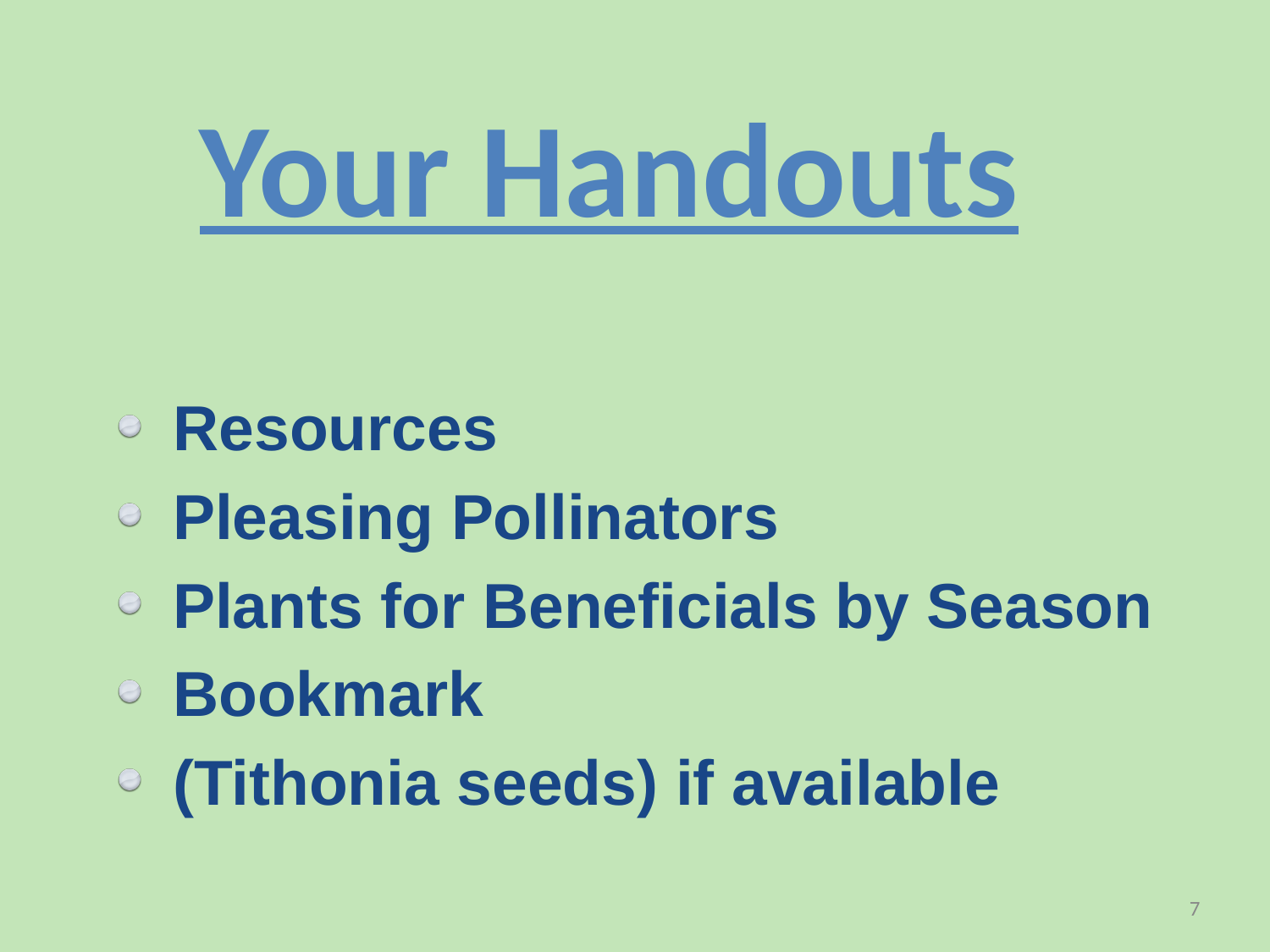

Your Handouts
Resources
Pleasing Pollinators
Plants for Beneficials by Season
Bookmark
(Tithonia seeds) if available
7